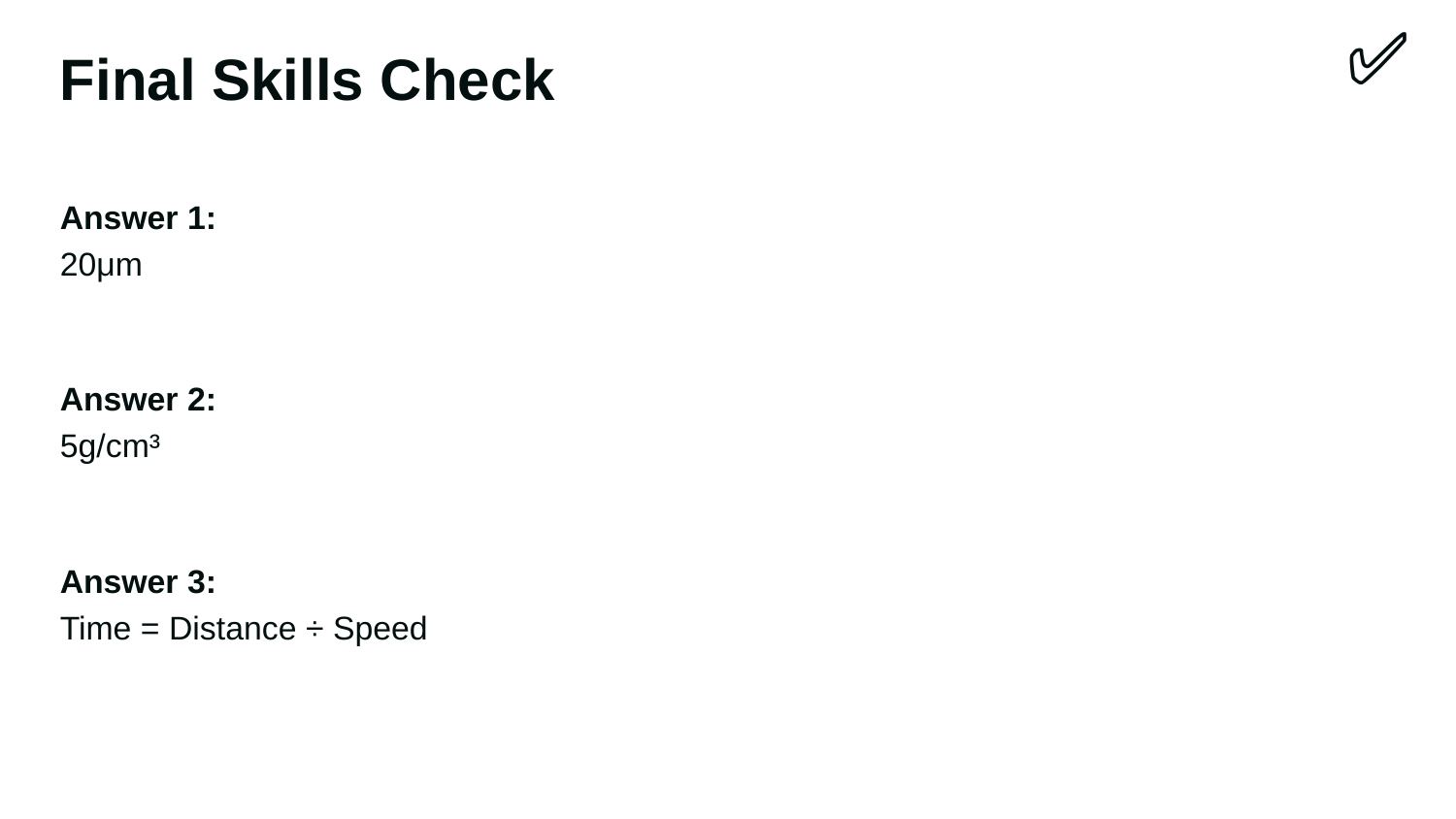

Final Skills Check
✅​
Answer 1:
20μm
Answer 2:
5g/cm³
Answer 3:
Time = Distance ÷ Speed